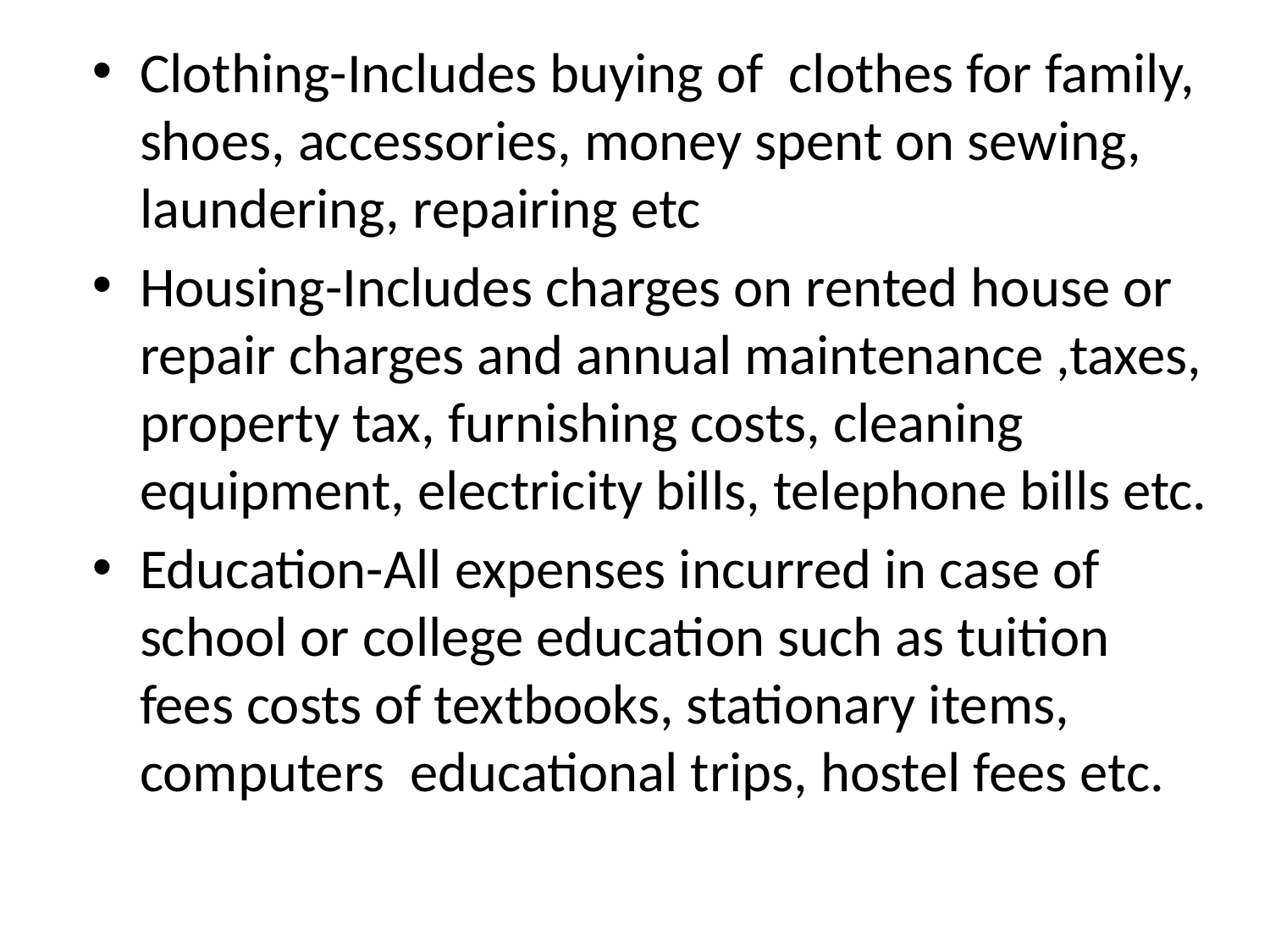

#
Clothing-Includes buying of  clothes for family, shoes, accessories, money spent on sewing, laundering, repairing etc
Housing-Includes charges on rented house or repair charges and annual maintenance ,taxes, property tax, furnishing costs, cleaning equipment, electricity bills, telephone bills etc.
Education-All expenses incurred in case of school or college education such as tuition fees costs of textbooks, stationary items, computers  educational trips, hostel fees etc.